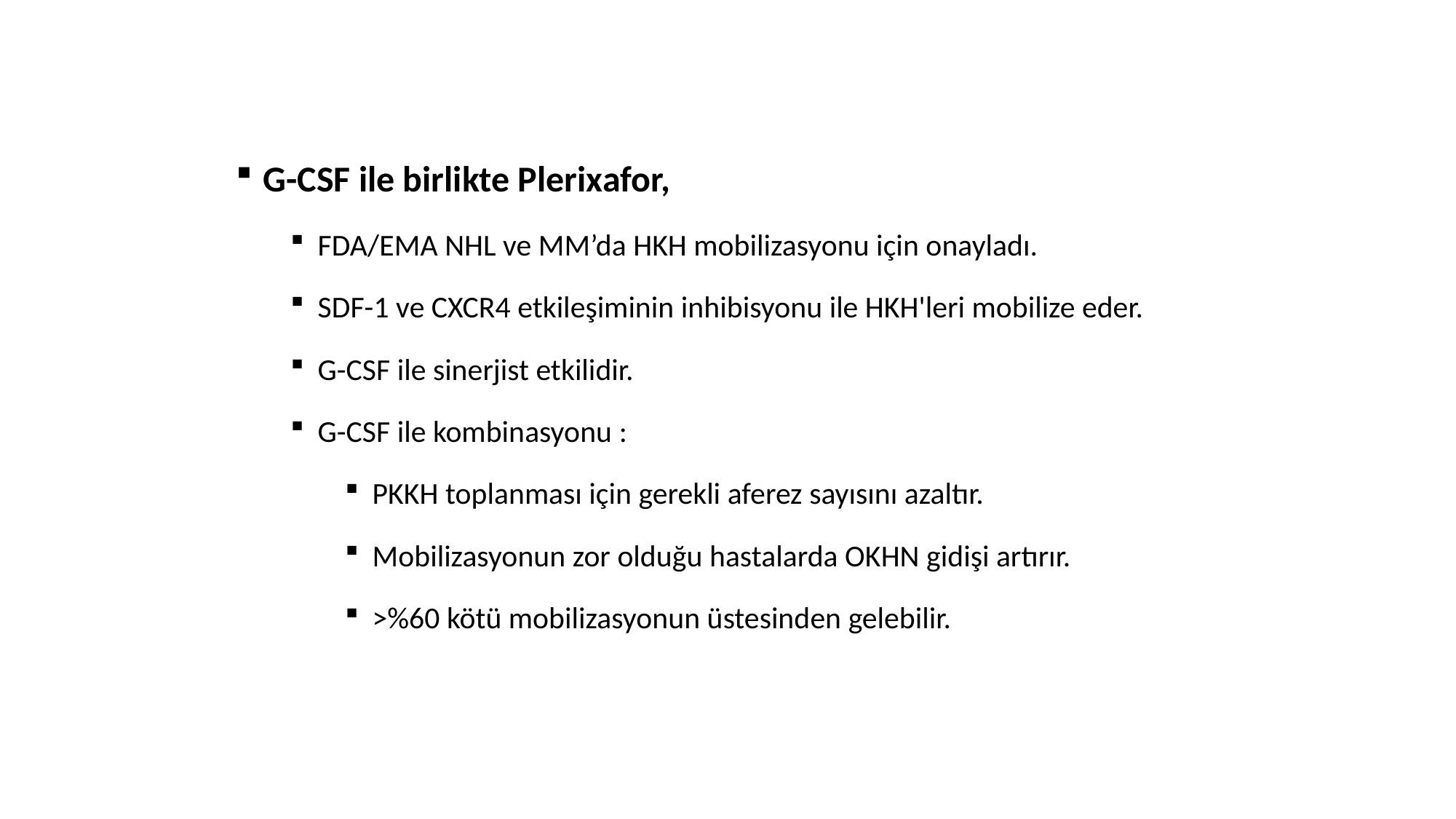

G-CSF ile birlikte Plerixafor,
FDA/EMA NHL ve MM’da HKH mobilizasyonu için onayladı.
SDF-1 ve CXCR4 etkileşiminin inhibisyonu ile HKH'leri mobilize eder.
G-CSF ile sinerjist etkilidir.
G-CSF ile kombinasyonu :
PKKH toplanması için gerekli aferez sayısını azaltır.
Mobilizasyonun zor olduğu hastalarda OKHN gidişi artırır.
>%60 kötü mobilizasyonun üstesinden gelebilir.